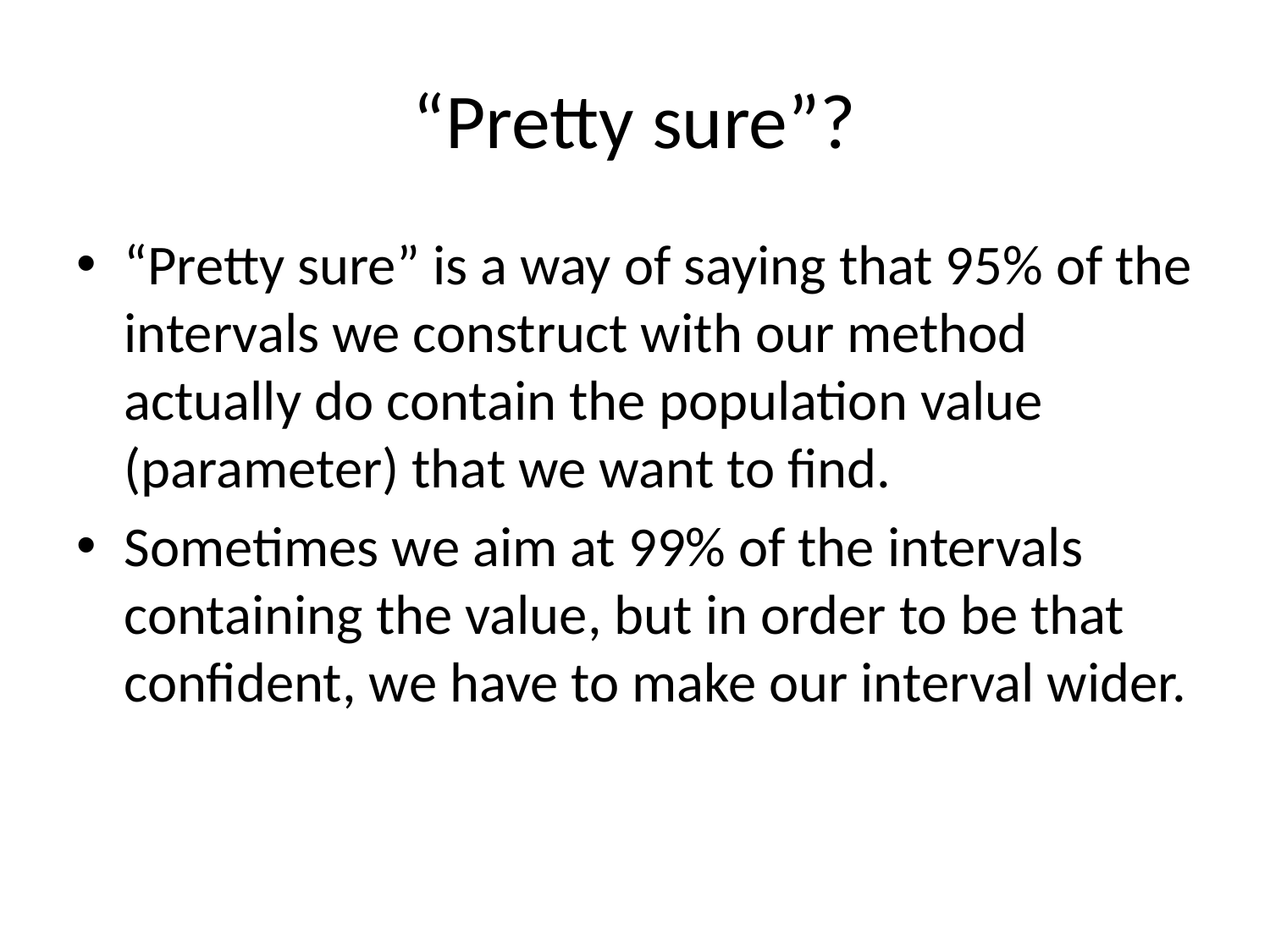

# “Pretty sure”?
“Pretty sure” is a way of saying that 95% of the intervals we construct with our method actually do contain the population value (parameter) that we want to find.
Sometimes we aim at 99% of the intervals containing the value, but in order to be that confident, we have to make our interval wider.